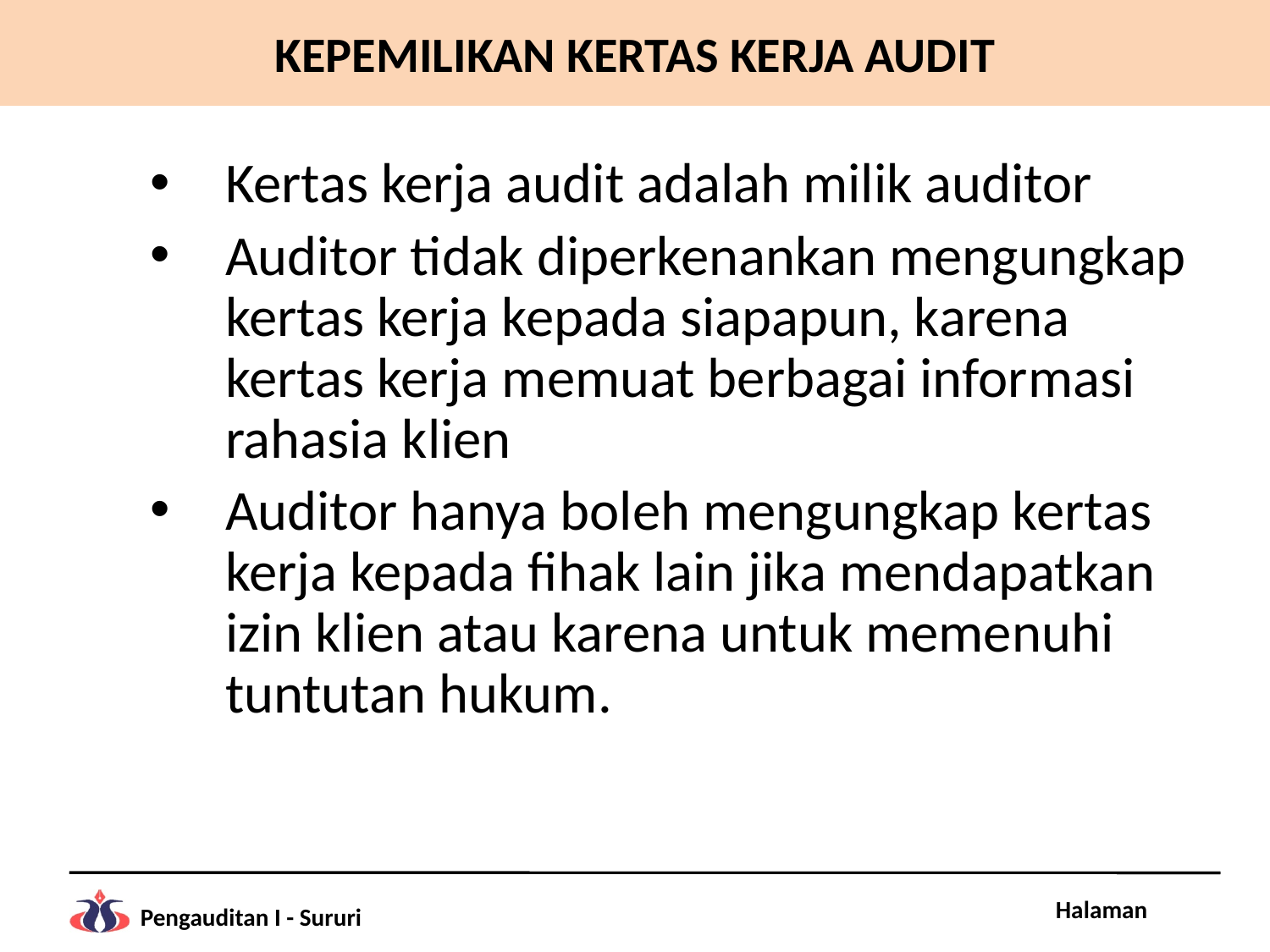

# KEPEMILIKAN KERTAS KERJA AUDIT
Kertas kerja audit adalah milik auditor
Auditor tidak diperkenankan mengungkap kertas kerja kepada siapapun, karena kertas kerja memuat berbagai informasi rahasia klien
Auditor hanya boleh mengungkap kertas kerja kepada fihak lain jika mendapatkan izin klien atau karena untuk memenuhi tuntutan hukum.